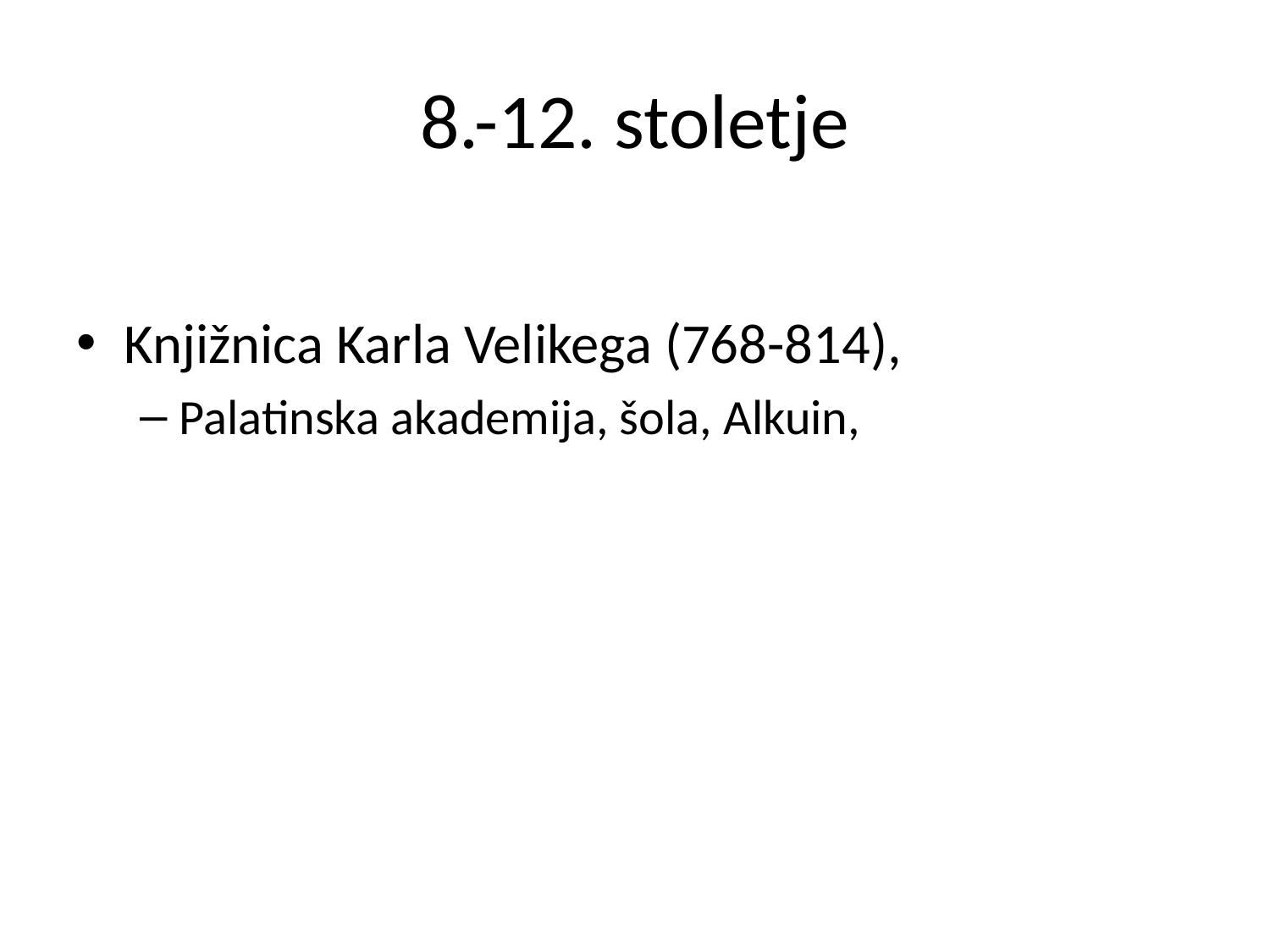

# 8.-12. stoletje

Knjižnica Karla Velikega (768-814),
Palatinska akademija, šola, Alkuin,